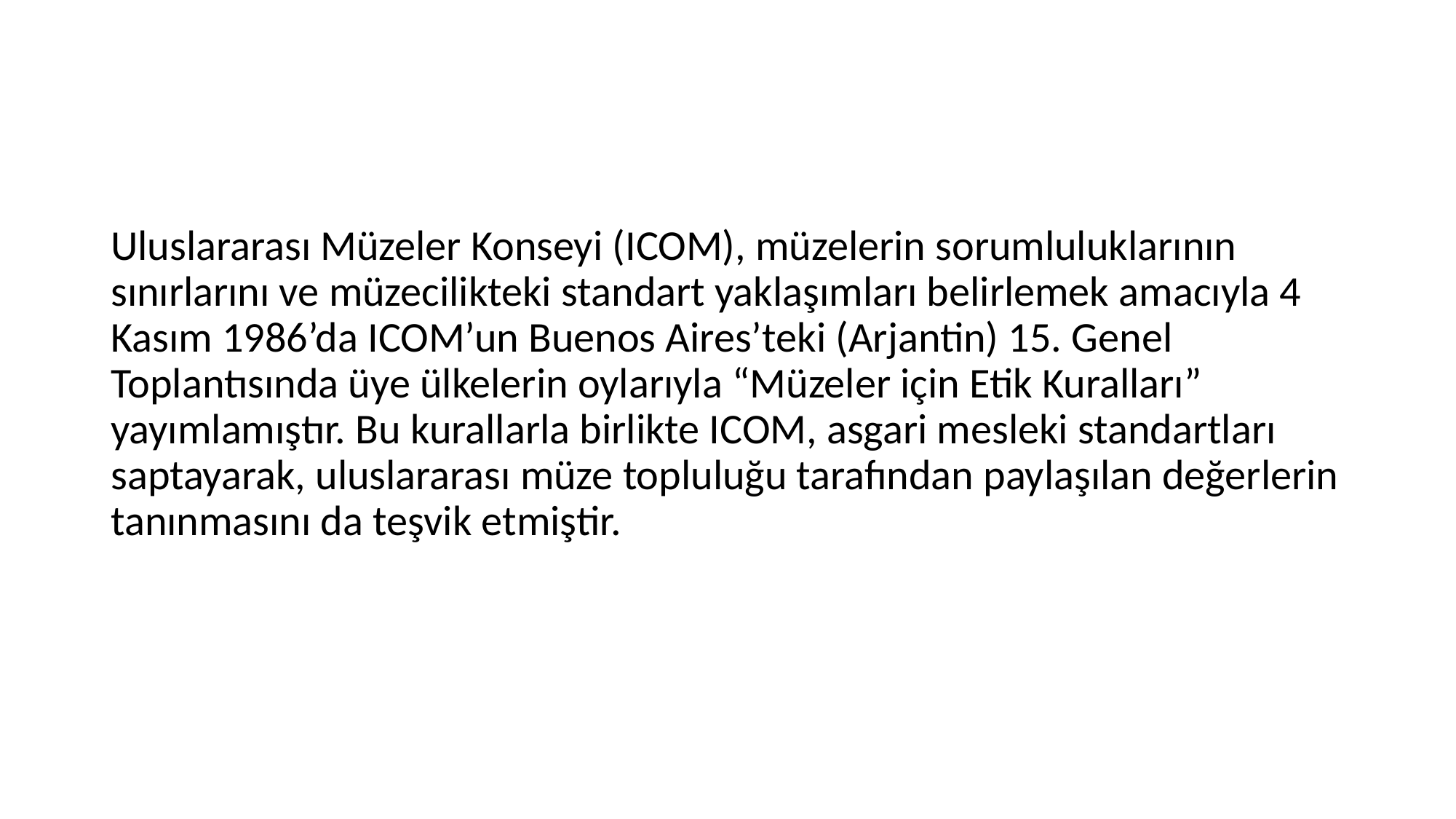

Uluslararası Müzeler Konseyi (ICOM), müzelerin sorumluluklarının sınırlarını ve müzecilikteki standart yaklaşımları belirlemek amacıyla 4 Kasım 1986’da ICOM’un Buenos Aires’teki (Arjantin) 15. Genel Toplantısında üye ülkelerin oylarıyla “Müzeler için Etik Kuralları” yayımlamıştır. Bu kurallarla birlikte ICOM, asgari mesleki standartları saptayarak, uluslararası müze topluluğu tarafından paylaşılan değerlerin tanınmasını da teşvik etmiştir.